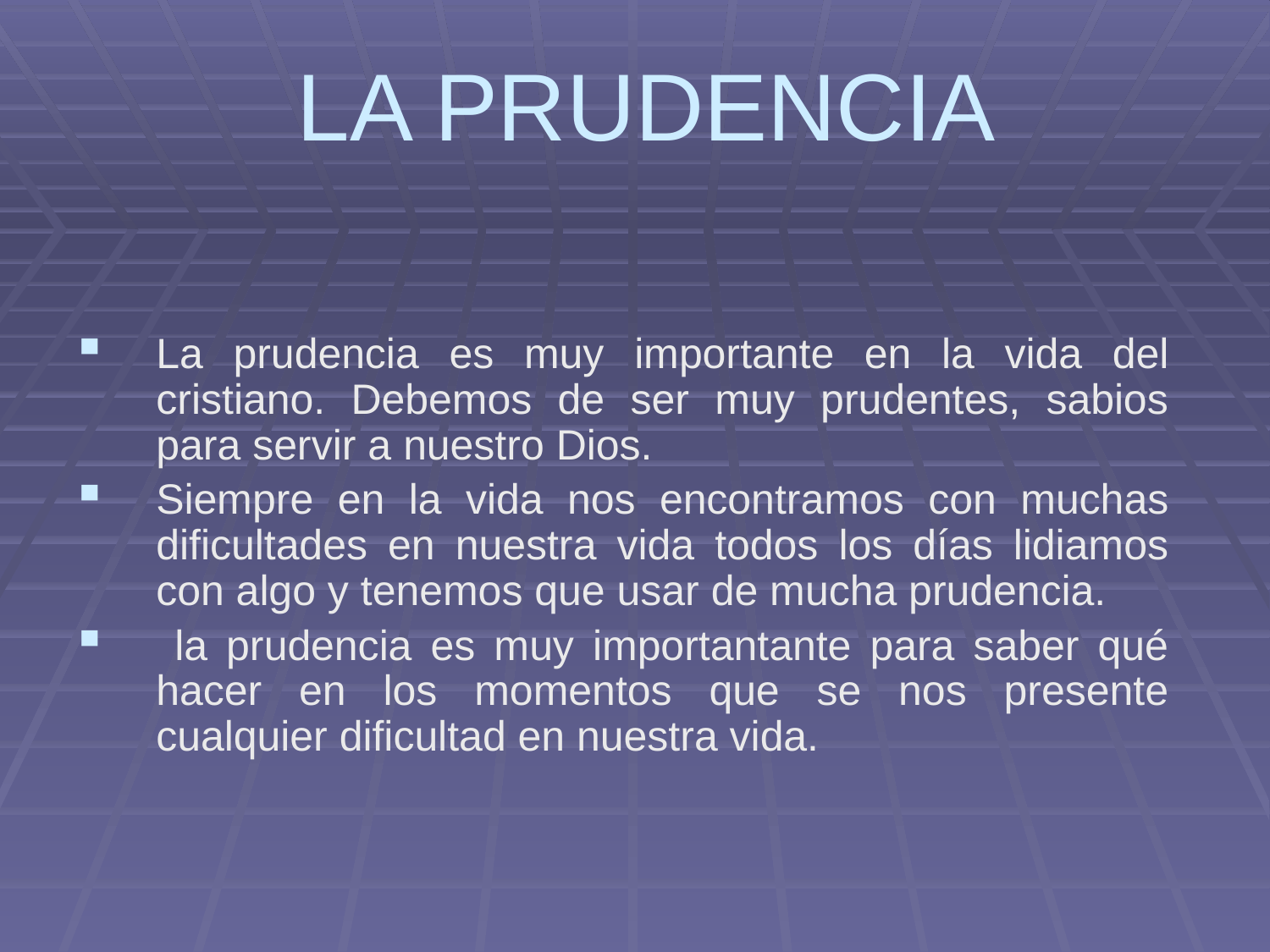

# LA PRUDENCIA

La prudencia es muy importante en la vida del cristiano. Debemos de ser muy prudentes, sabios para servir a nuestro Dios.
Siempre en la vida nos encontramos con muchas dificultades en nuestra vida todos los días lidiamos con algo y tenemos que usar de mucha prudencia.
 la prudencia es muy importantante para saber qué hacer en los momentos que se nos presente cualquier dificultad en nuestra vida.